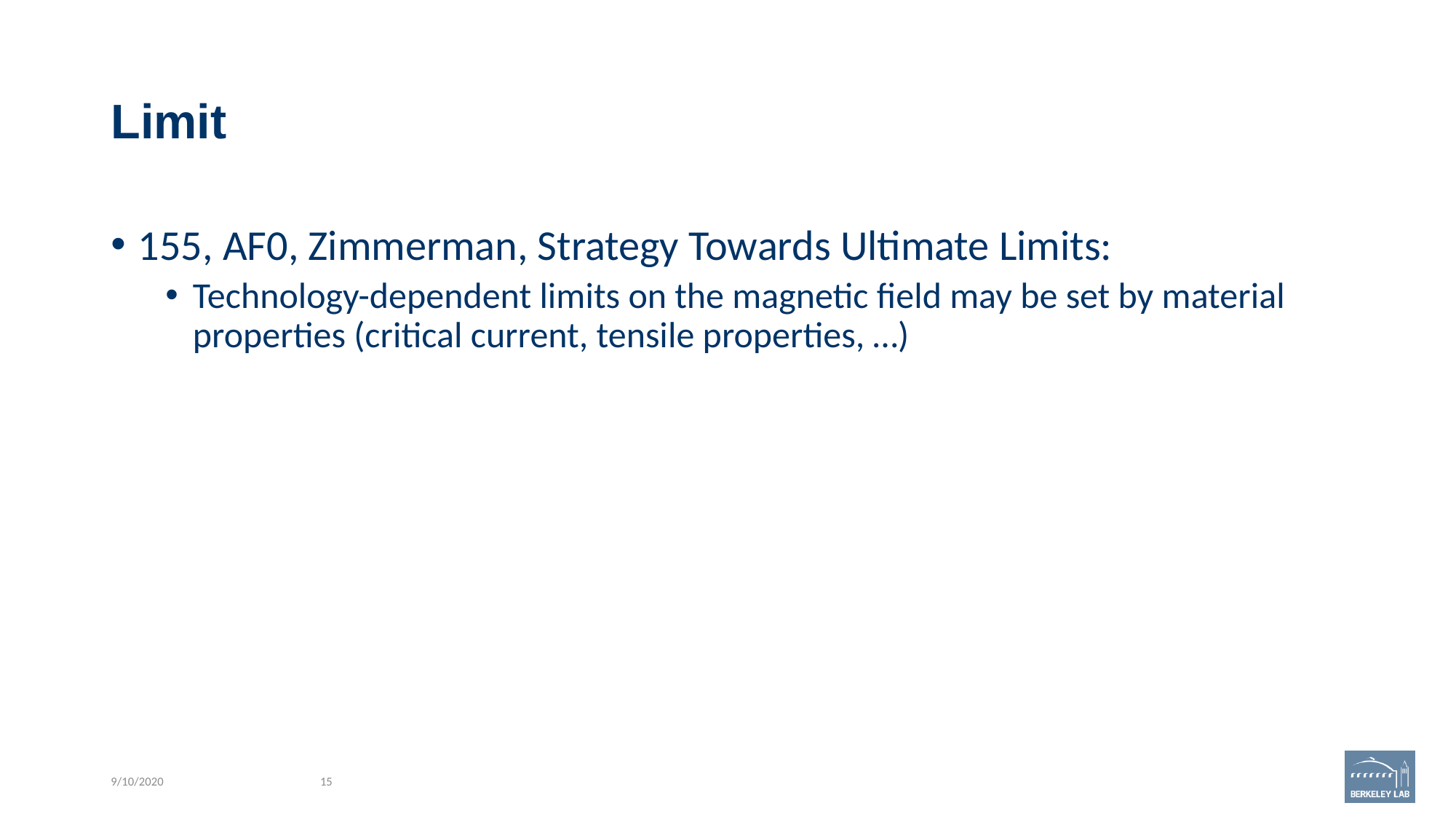

# Limit
155, AF0, Zimmerman, Strategy Towards Ultimate Limits:
Technology-dependent limits on the magnetic field may be set by material properties (critical current, tensile properties, …)
9/10/2020
15